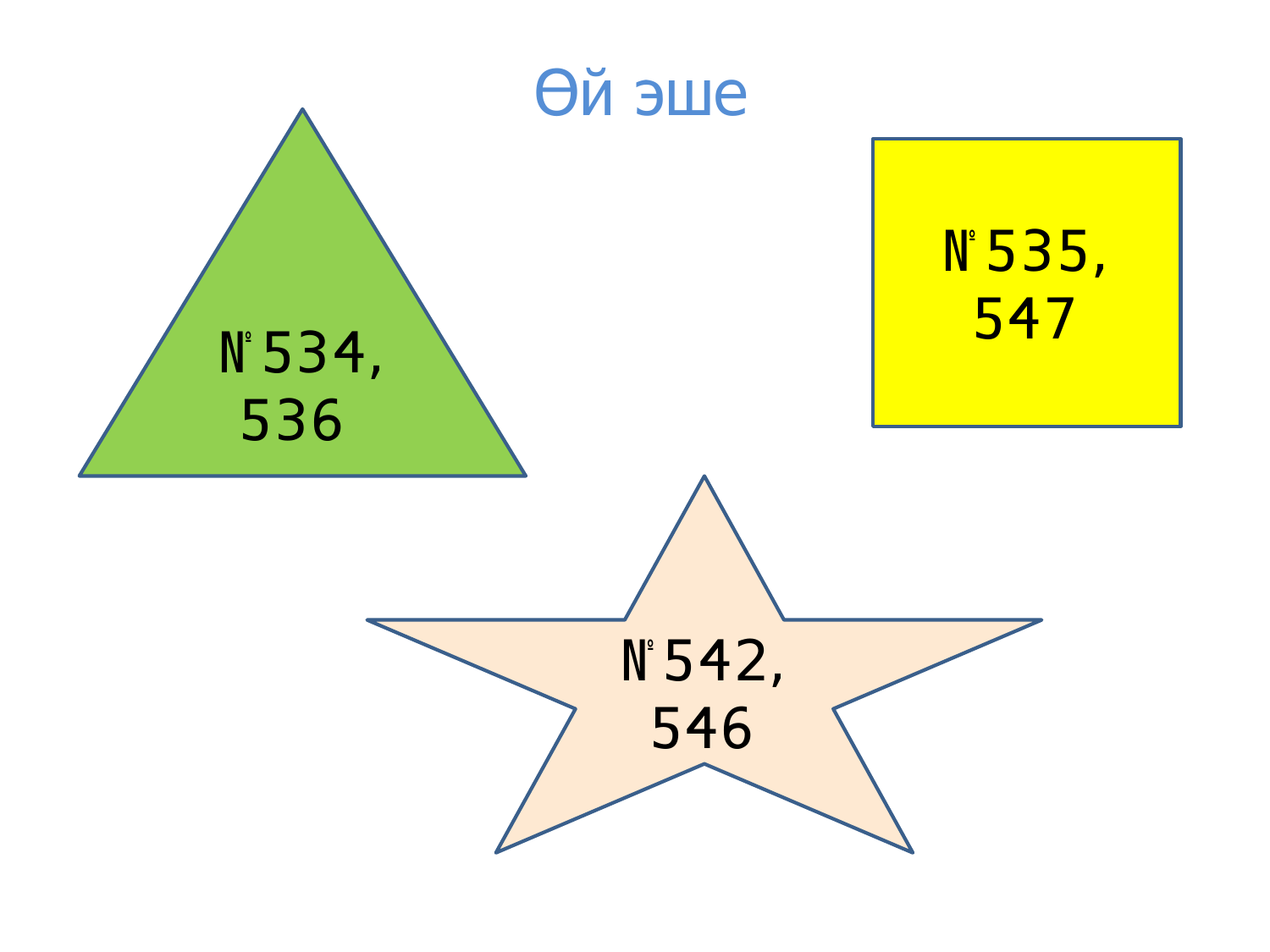

Өй эше
№534, 536
№535, 547
№542, 546